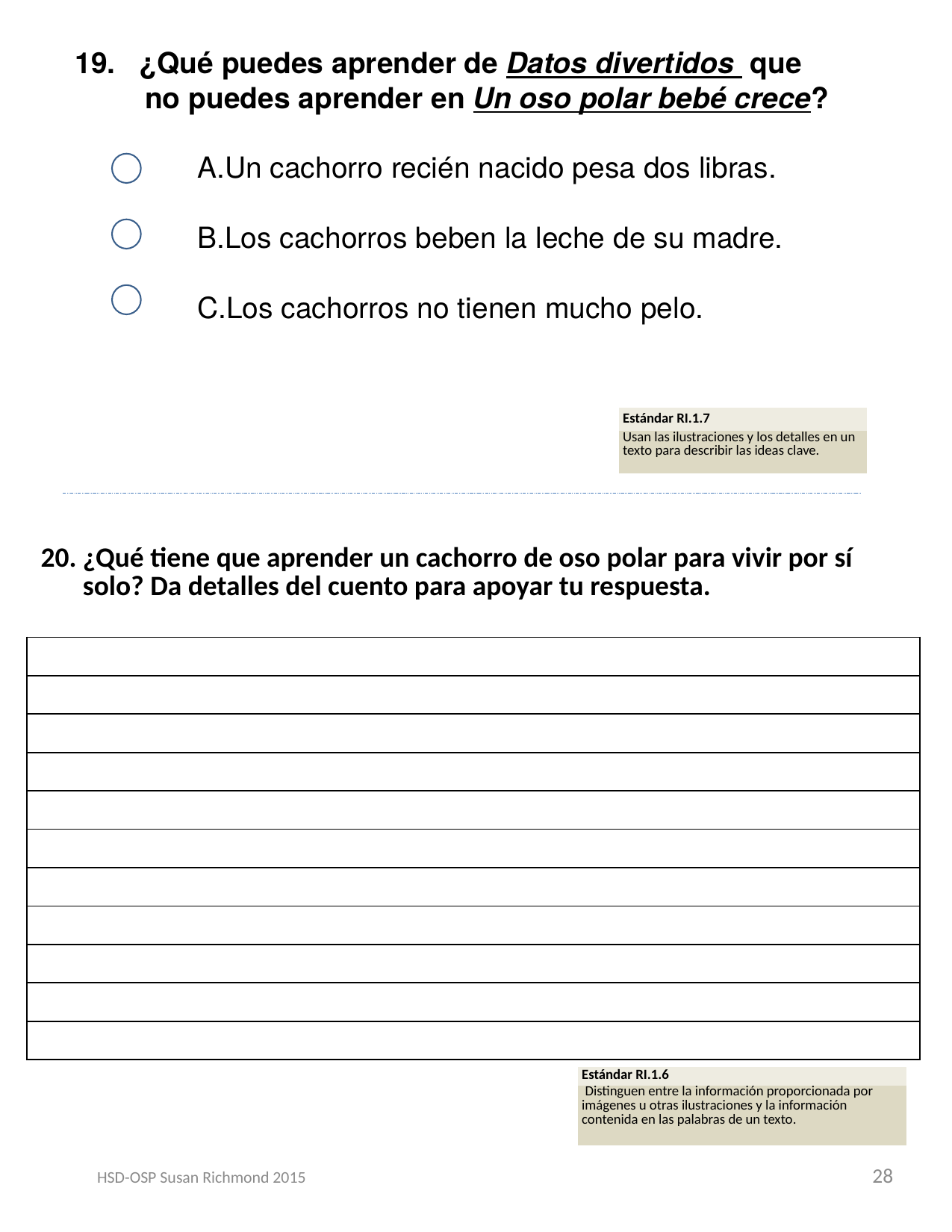

19.   ¿Qué puedes aprender de Datos divertidos  que no puedes aprender en Un oso polar bebé crece?

Un cachorro recién nacido pesa dos libras.

Los cachorros beben la leche de su madre.

Los cachorros no tienen mucho pelo.

| Estándar RI.1.7 |
| --- |
| Usan las ilustraciones y los detalles en un texto para describir las ideas clave. |
| ¿Qué tiene que aprender un cachorro de oso polar para vivir por sí solo? Da detalles del cuento para apoyar tu respuesta. |
| --- |
|  |
|  |
|  |
|  |
|  |
|  |
|  |
|  |
|  |
|  |
|  |
| Estándar RI.1.6 |
| --- |
| Distinguen entre la información proporcionada por imágenes u otras ilustraciones y la información contenida en las palabras de un texto. |
28
HSD-OSP Susan Richmond 2015